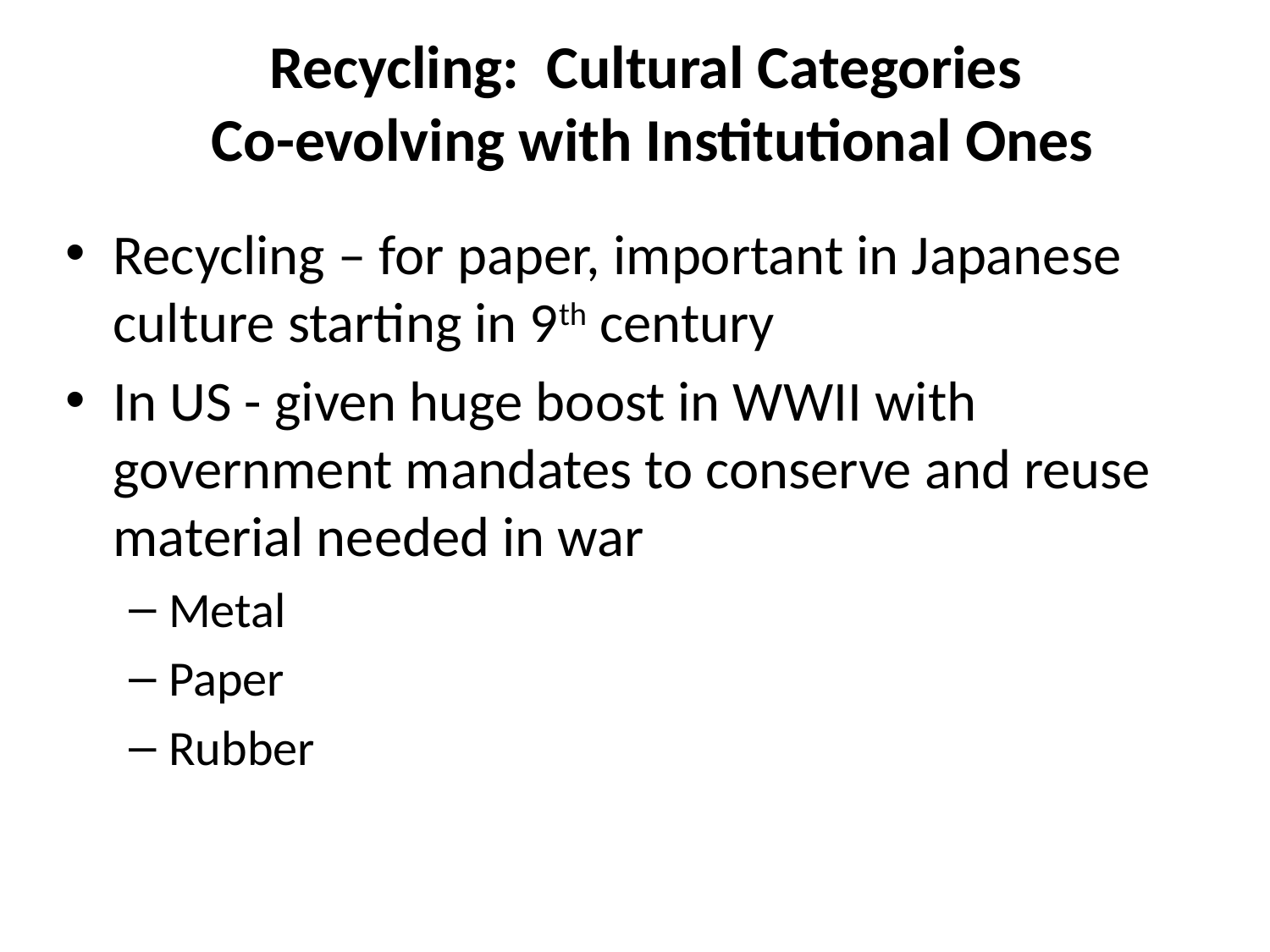

# Recycling:  Cultural Categories Co-evolving with Institutional Ones
Recycling – for paper, important in Japanese culture starting in 9th century
In US - given huge boost in WWII with government mandates to conserve and reuse material needed in war
Metal
Paper
Rubber